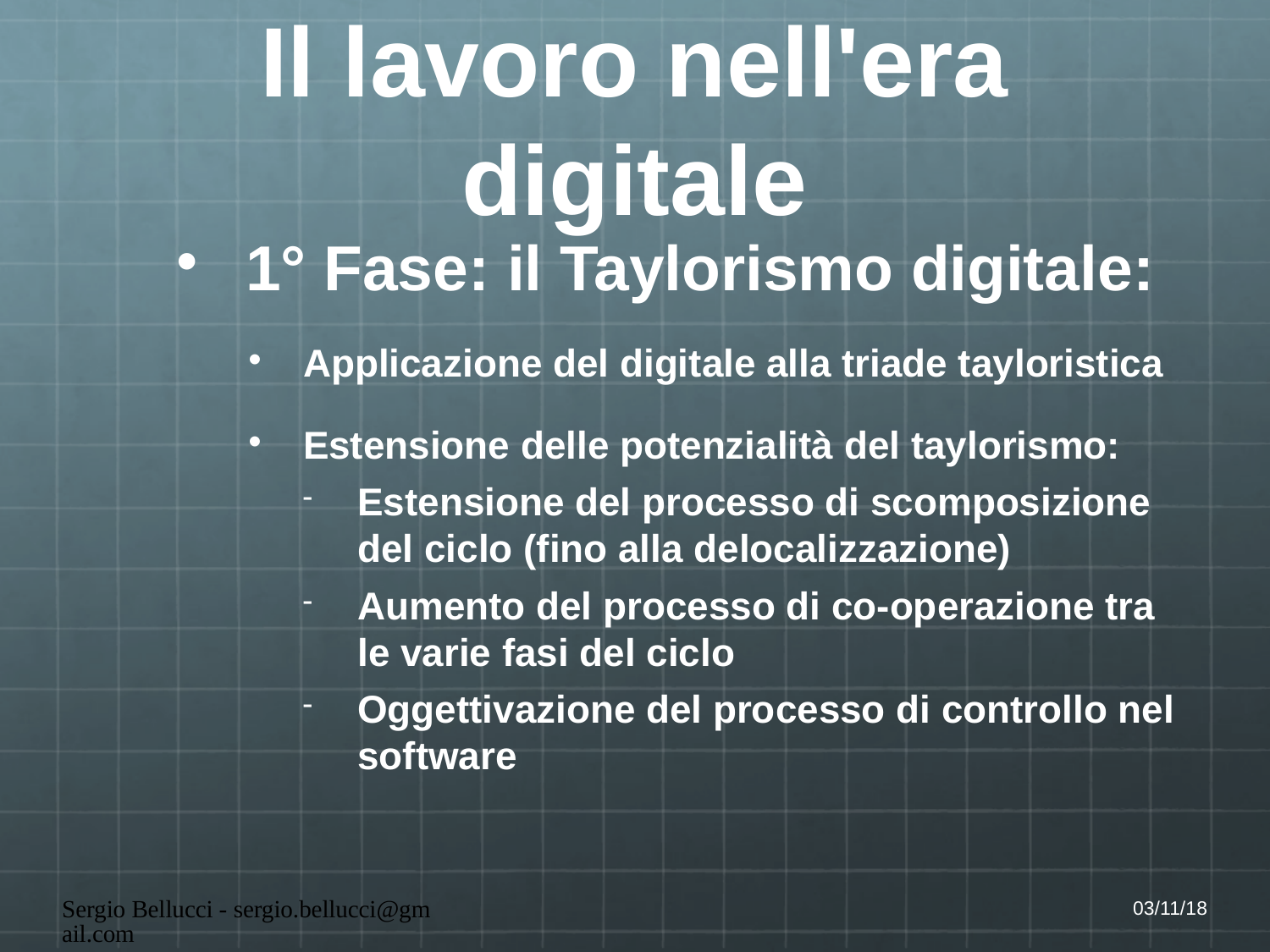

# Il lavoro nell'era digitale
1° Fase: il Taylorismo digitale:
Applicazione del digitale alla triade tayloristica
Estensione delle potenzialità del taylorismo:
Estensione del processo di scomposizione del ciclo (fino alla delocalizzazione)
Aumento del processo di co-operazione tra le varie fasi del ciclo
Oggettivazione del processo di controllo nel software
Sergio Bellucci - sergio.bellucci@gmail.com
03/11/18